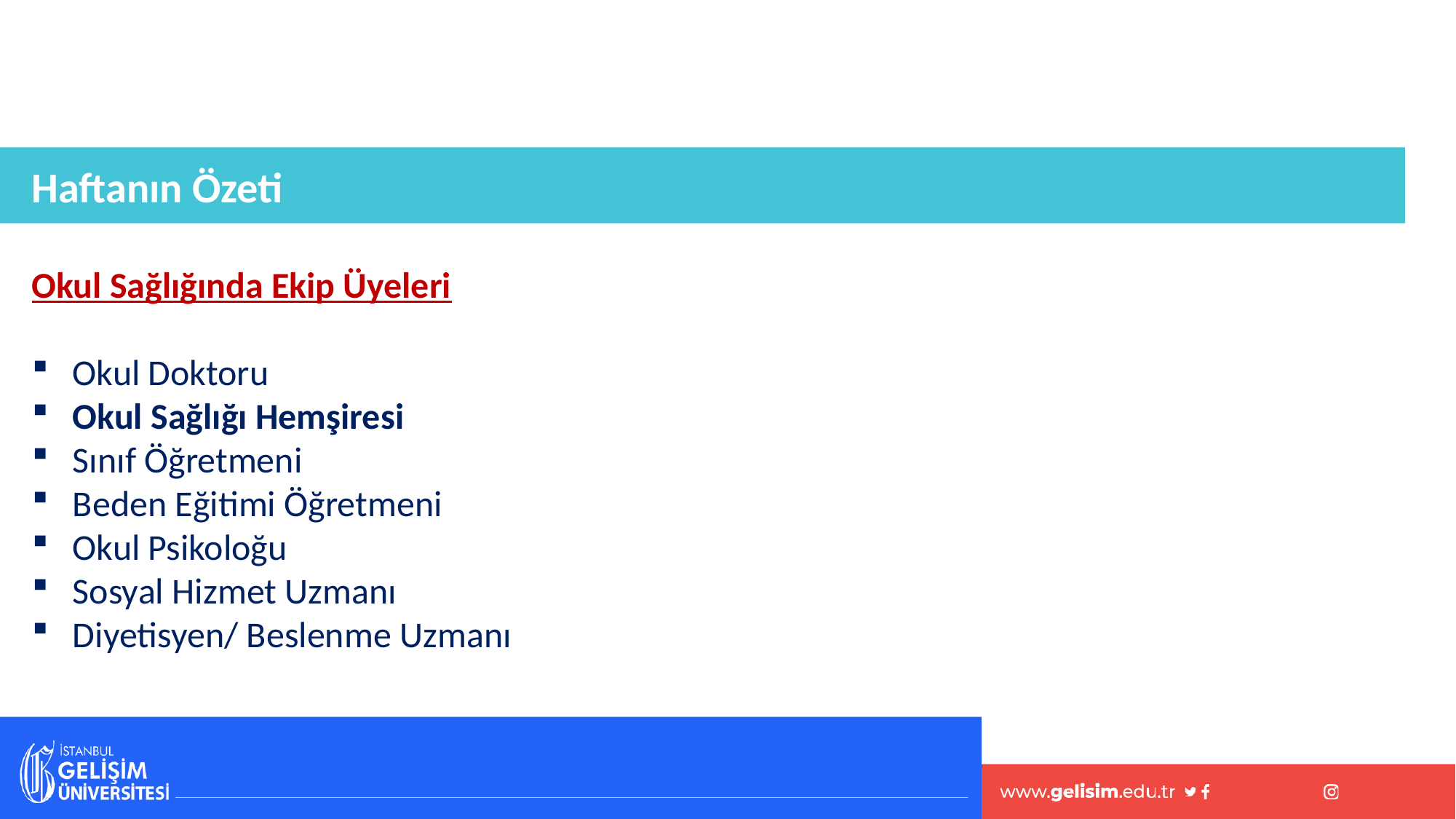

Haftanın Özeti

Okul Sağlığında Ekip Üyeleri

Okul Doktoru
Okul Sağlığı Hemşiresi
Sınıf Öğretmeni
Beden Eğitimi Öğretmeni
Okul Psikoloğu
Sosyal Hizmet Uzmanı
Diyetisyen/ Beslenme Uzmanı

#

93